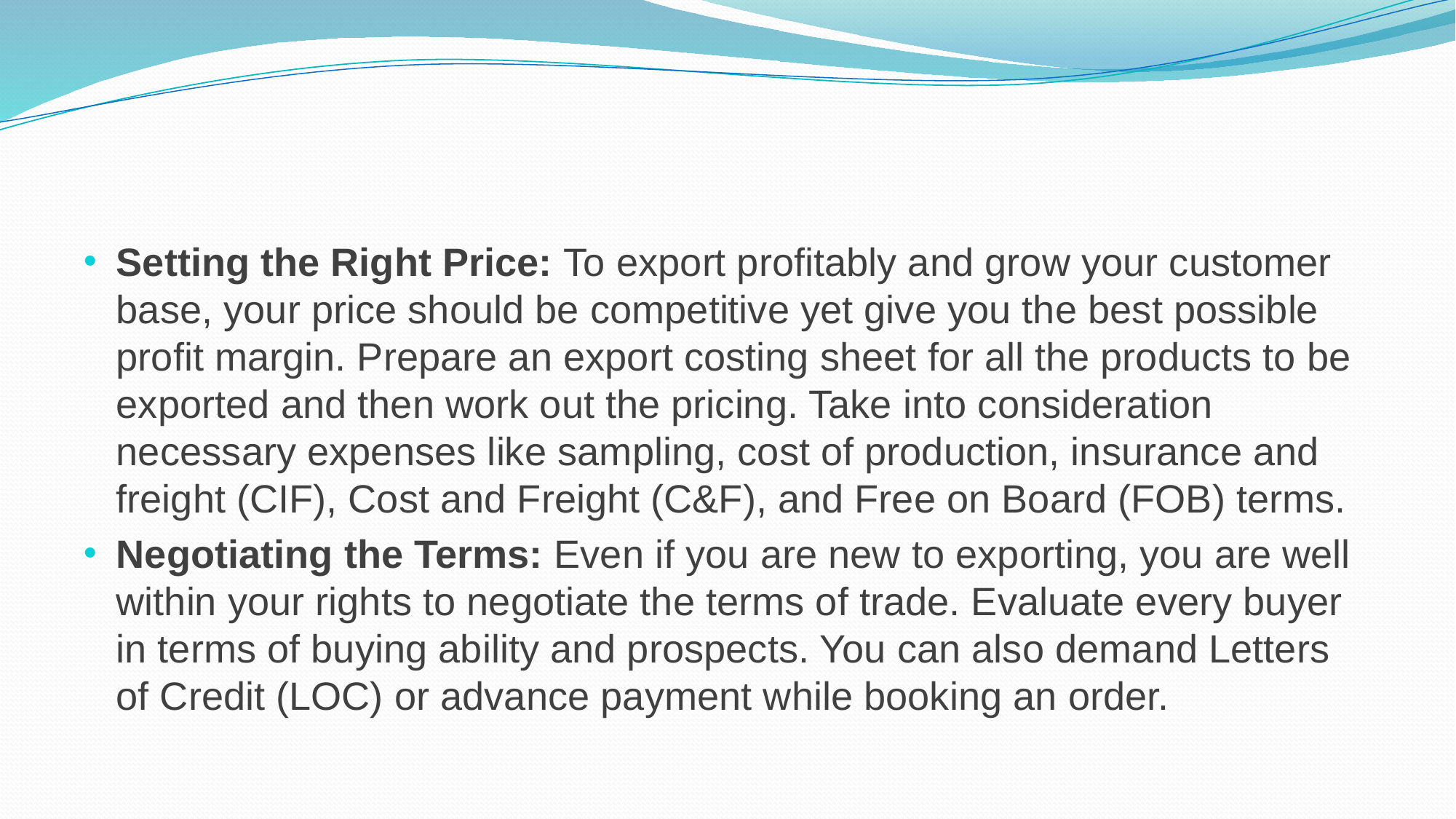

#
Setting the Right Price: To export profitably and grow your customer base, your price should be competitive yet give you the best possible profit margin. Prepare an export costing sheet for all the products to be exported and then work out the pricing. Take into consideration necessary expenses like sampling, cost of production, insurance and freight (CIF), Cost and Freight (C&F), and Free on Board (FOB) terms.
Negotiating the Terms: Even if you are new to exporting, you are well within your rights to negotiate the terms of trade. Evaluate every buyer in terms of buying ability and prospects. You can also demand Letters of Credit (LOC) or advance payment while booking an order.